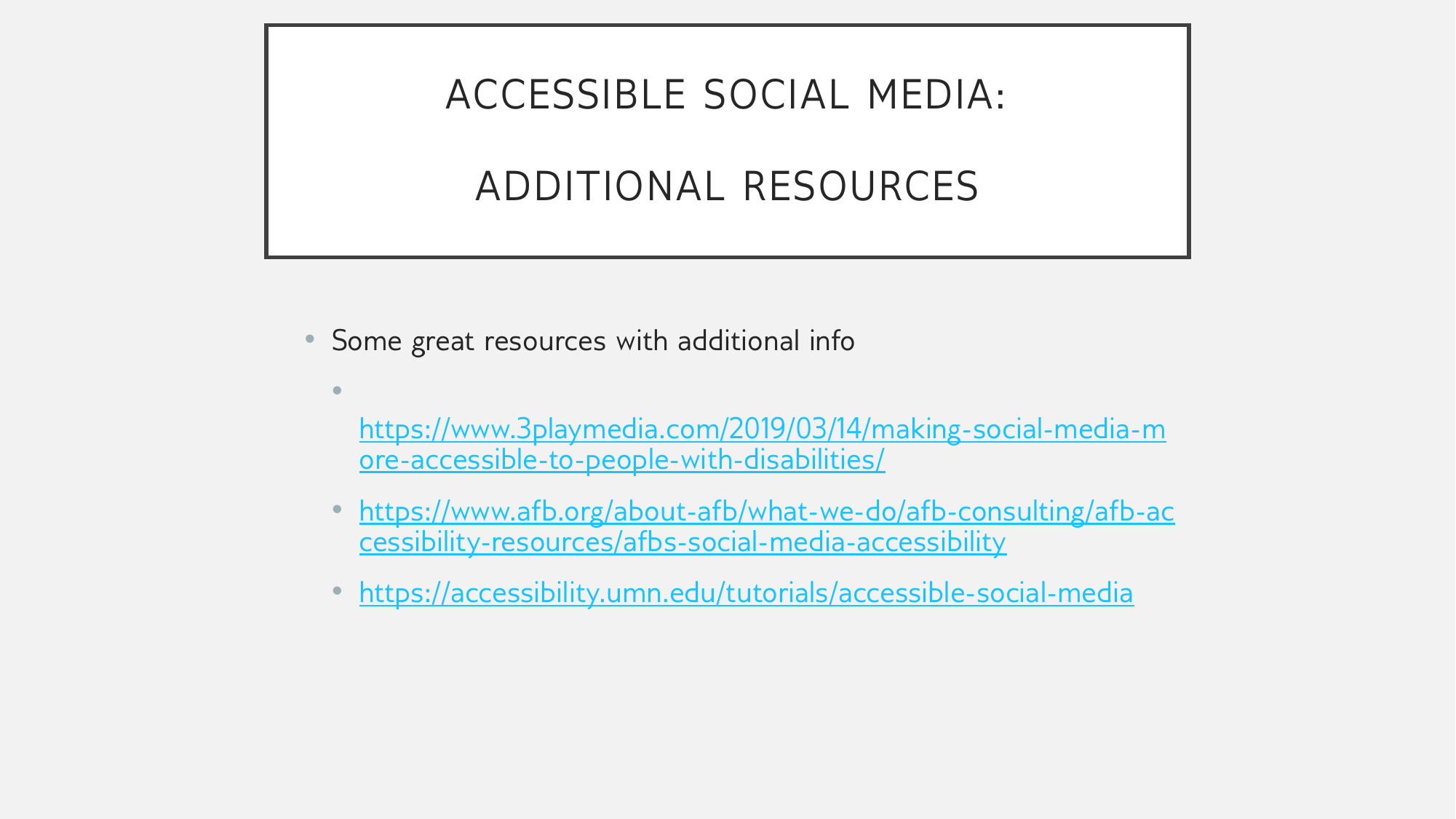

# ACCESSIBLE SOCIAL MEDIA: ADDITIONAL RESOURCES
Some great resources with additional info
 https://www.3playmedia.com/2019/03/14/making-social-media-more-accessible-to-people-with-disabilities/
https://www.afb.org/about-afb/what-we-do/afb-consulting/afb-accessibility-resources/afbs-social-media-accessibility
https://accessibility.umn.edu/tutorials/accessible-social-media